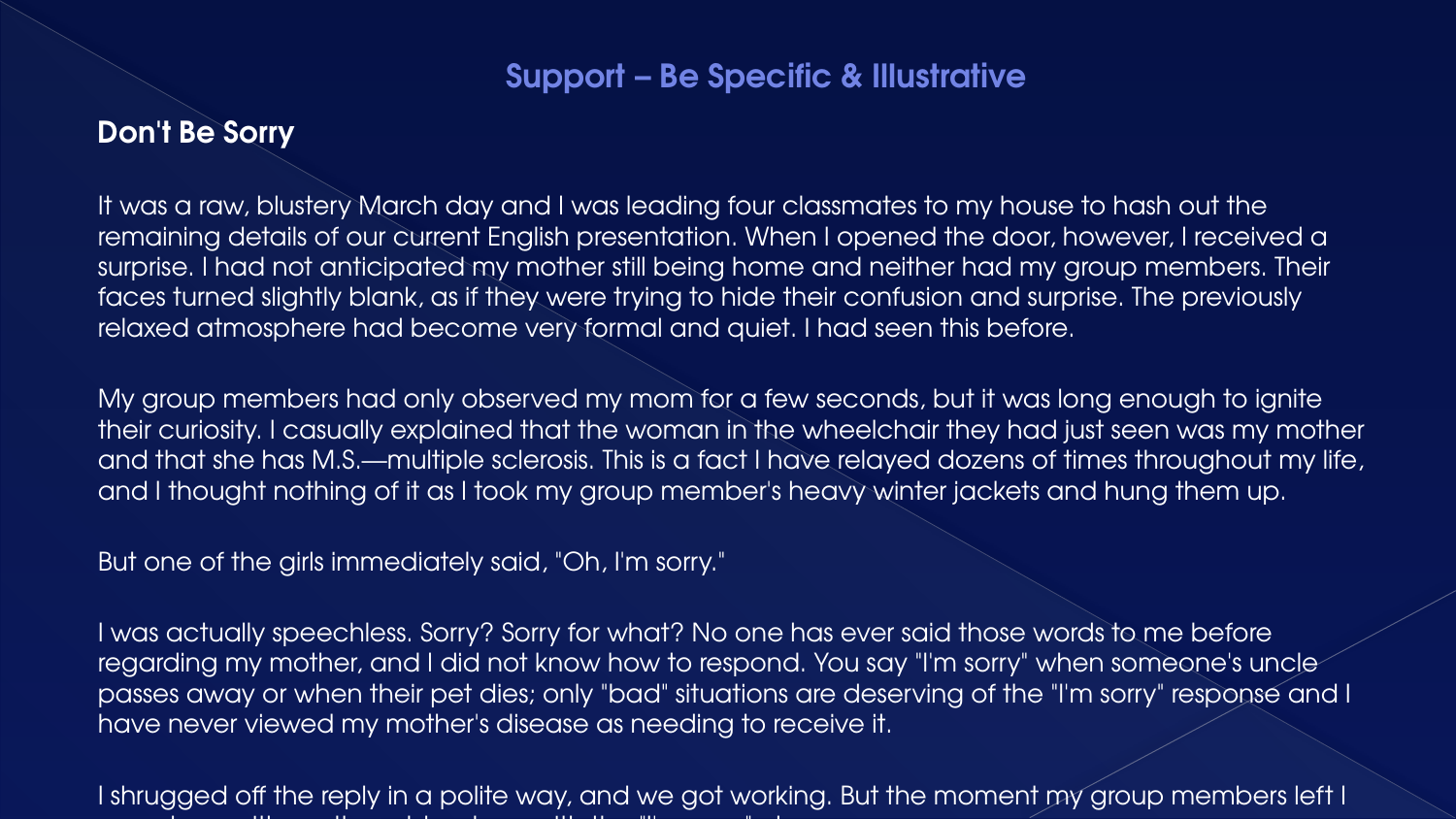

# Support – Be Specific & Illustrative
Don't Be Sorry

It was a raw, blustery March day and I was leading four classmates to my house to hash out the remaining details of our current English presentation. When I opened the door, however, I received a surprise. I had not anticipated my mother still being home and neither had my group members. Their faces turned slightly blank, as if they were trying to hide their confusion and surprise. The previously relaxed atmosphere had become very formal and quiet. I had seen this before.

My group members had only observed my mom for a few seconds, but it was long enough to ignite their curiosity. I casually explained that the woman in the wheelchair they had just seen was my mother and that she has M.S.—multiple sclerosis. This is a fact I have relayed dozens of times throughout my life, and I thought nothing of it as I took my group member's heavy winter jackets and hung them up.

But one of the girls immediately said, "Oh, I'm sorry."

I was actually speechless. Sorry? Sorry for what? No one has ever said those words to me before regarding my mother, and I did not know how to respond. You say "I'm sorry" when someone's uncle passes away or when their pet dies; only "bad" situations are deserving of the "I'm sorry" response and I have never viewed my mother's disease as needing to receive it.

I shrugged off the reply in a polite way, and we got working. But the moment my group members left I was alone with my thoughts, alone with the "I'm sorry" clause.